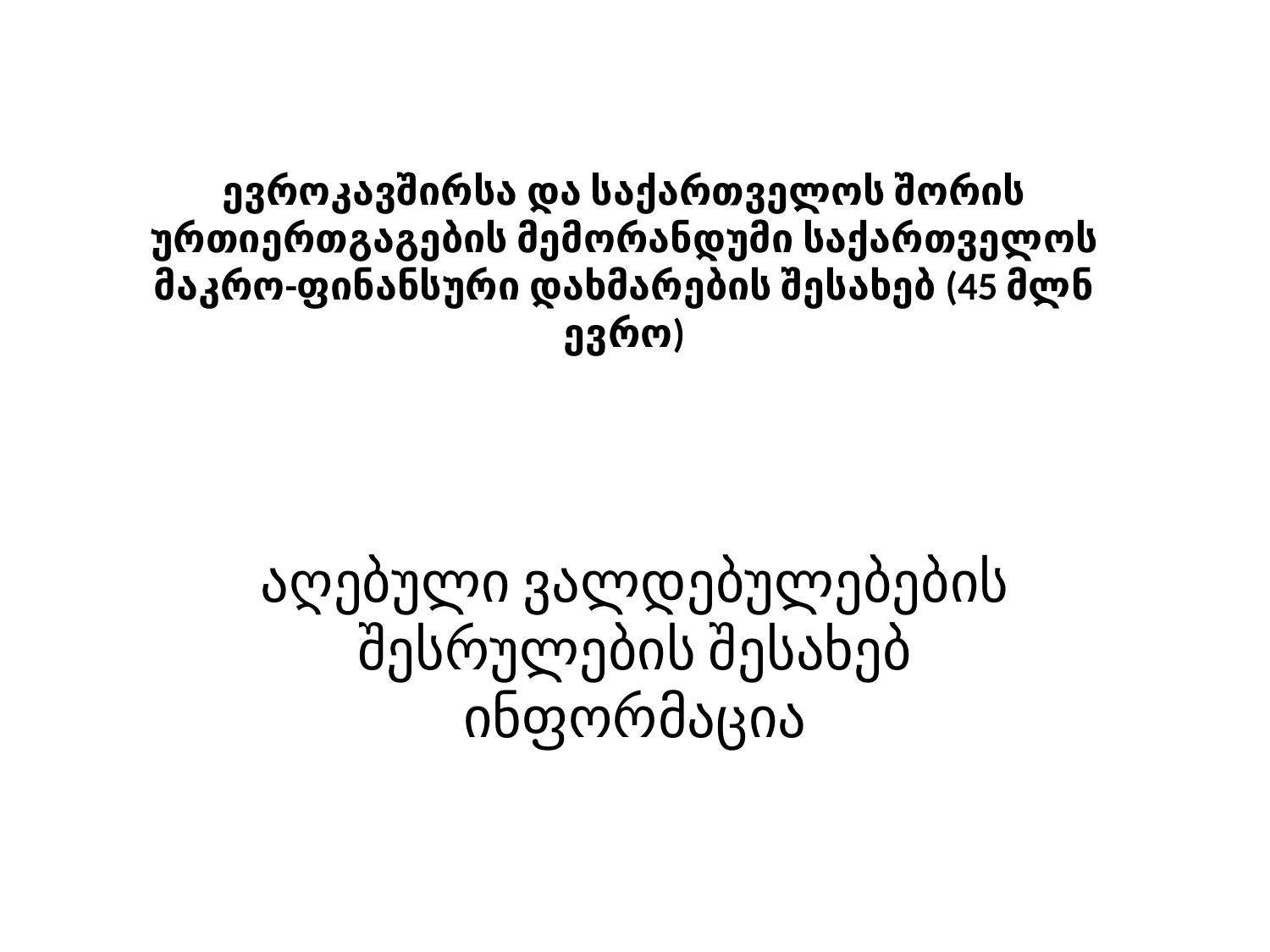

# ევროკავშირსა და საქართველოს შორის ურთიერთგაგების მემორანდუმი საქართველოს მაკრო-ფინანსური დახმარების შესახებ (45 მლნ ევრო)
აღებული ვალდებულებების შესრულების შესახებ ინფორმაცია